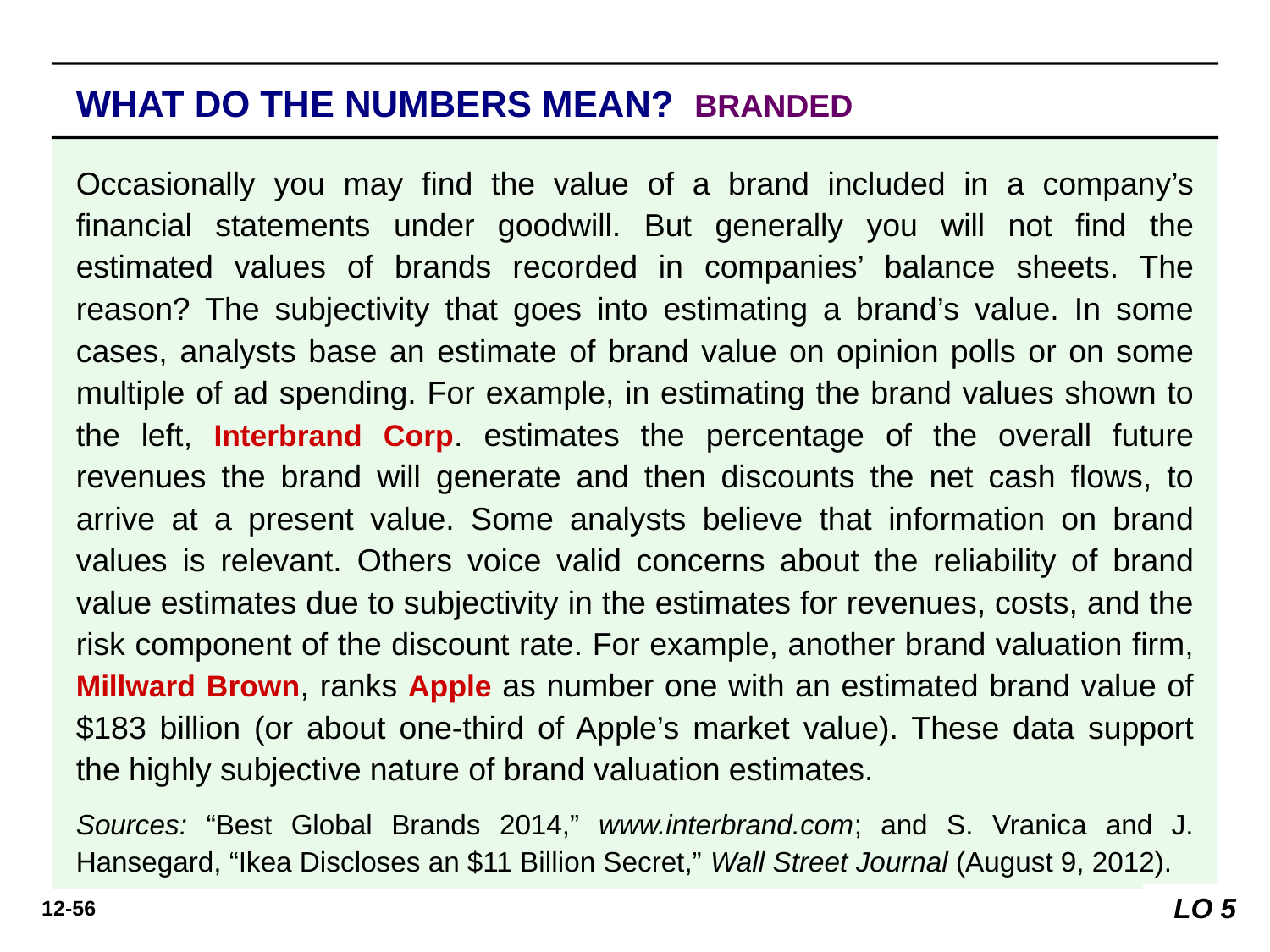

WHAT DO THE NUMBERS MEAN?  BRANDED

Occasionally you may find the value of a brand included in a company’s financial statements under goodwill. But generally you will not find the estimated values of brands recorded in companies’ balance sheets. The reason? The subjectivity that goes into estimating a brand’s value. In some cases, analysts base an estimate of brand value on opinion polls or on some multiple of ad spending. For example, in estimating the brand values shown to the left, Interbrand Corp. estimates the percentage of the overall future revenues the brand will generate and then discounts the net cash flows, to arrive at a present value. Some analysts believe that information on brand values is relevant. Others voice valid concerns about the reliability of brand value estimates due to subjectivity in the estimates for revenues, costs, and the risk component of the discount rate. For example, another brand valuation firm, Millward Brown, ranks Apple as number one with an estimated brand value of $183 billion (or about one-third of Apple’s market value). These data support the highly subjective nature of brand valuation estimates.
Sources: “Best Global Brands 2014,” www.interbrand.com; and S. Vranica and J. Hansegard, “Ikea Discloses an $11 Billion Secret,” Wall Street Journal (August 9, 2012).
LO 5